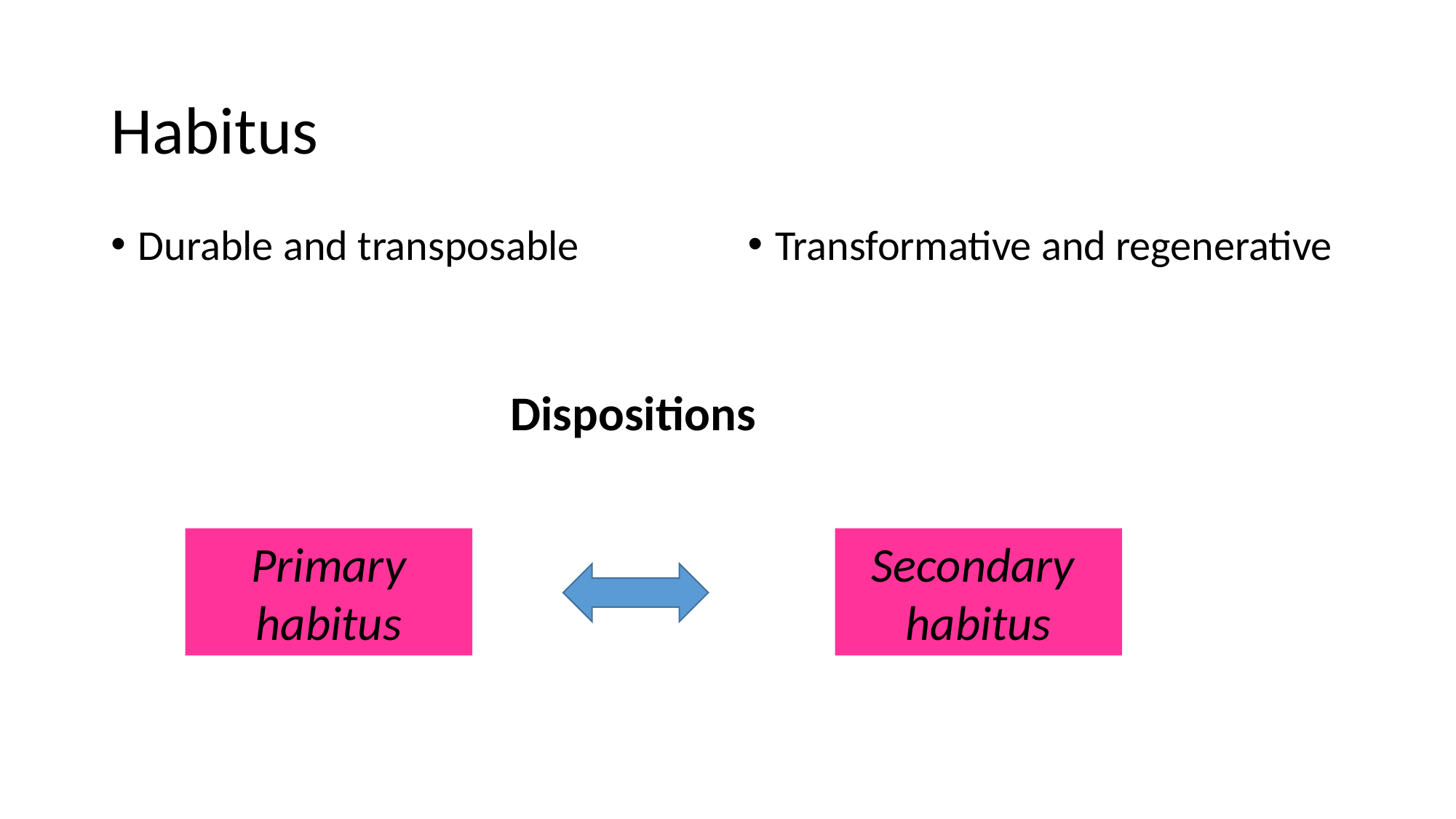

# Habitus
Durable and transposable
Transformative and regenerative
Dispositions
Primary habitus
Secondary  habitus